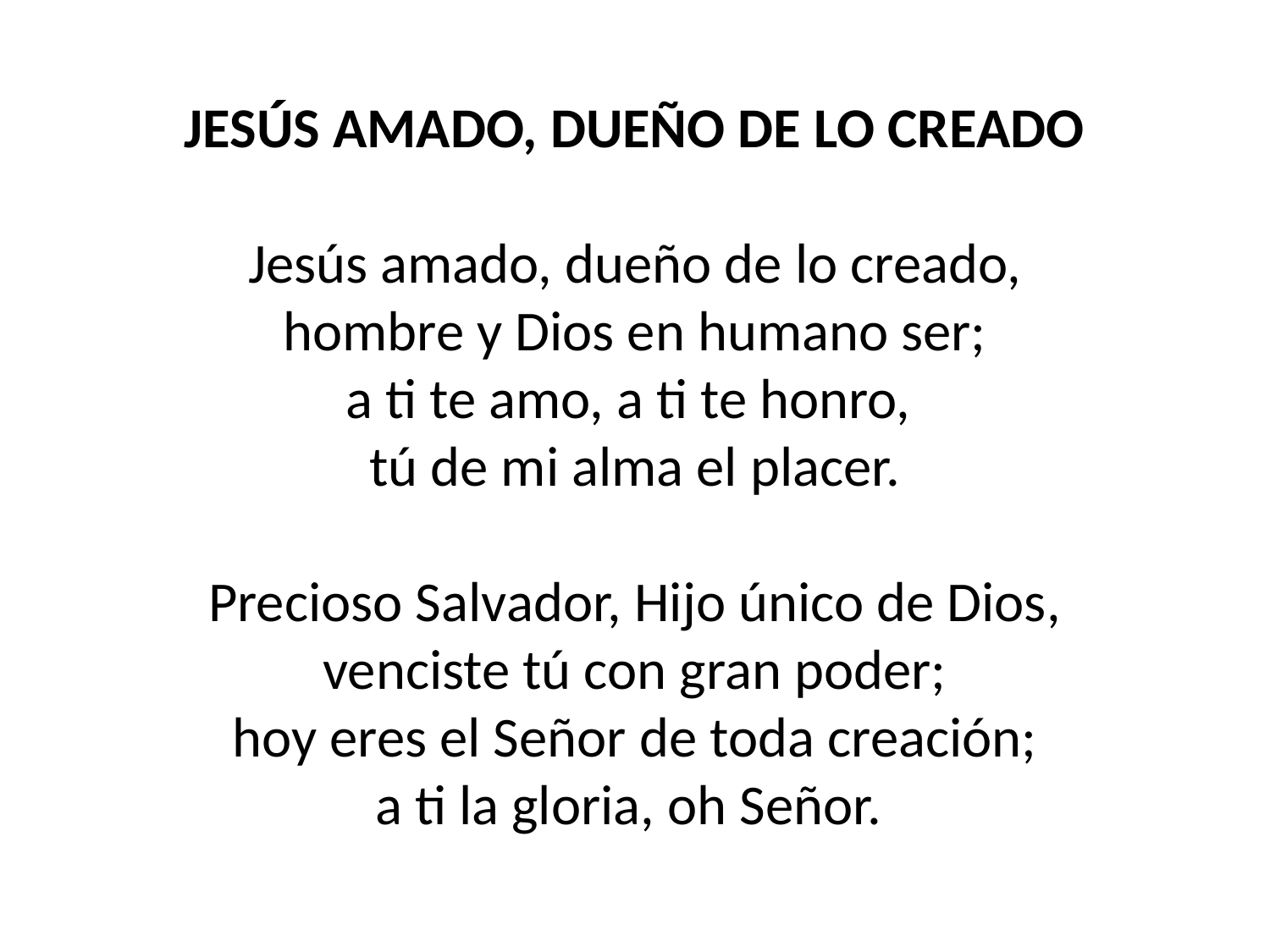

JESÚS AMADO, DUEÑO DE LO CREADO

Jesús amado, dueño de lo creado,
hombre y Dios en humano ser;
a ti te amo, a ti te honro,
tú de mi alma el placer.

Precioso Salvador, Hijo único de Dios,
venciste tú con gran poder;
hoy eres el Señor de toda creación;
a ti la gloria, oh Señor.